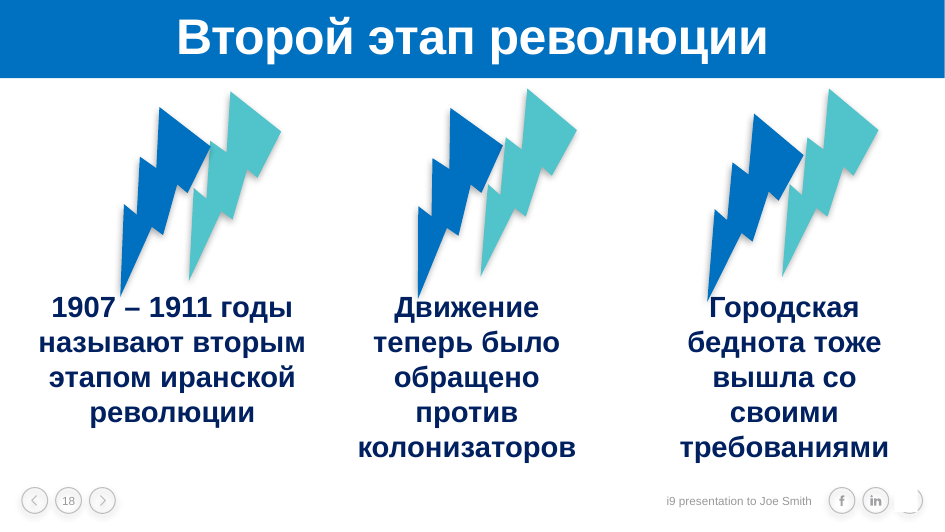

# Второй этап революции

1907 – 1911 годы называют вторым этапом иранской революции
Движение теперь было обращено против колонизаторов
Городская беднота тоже вышла со своими требованиями